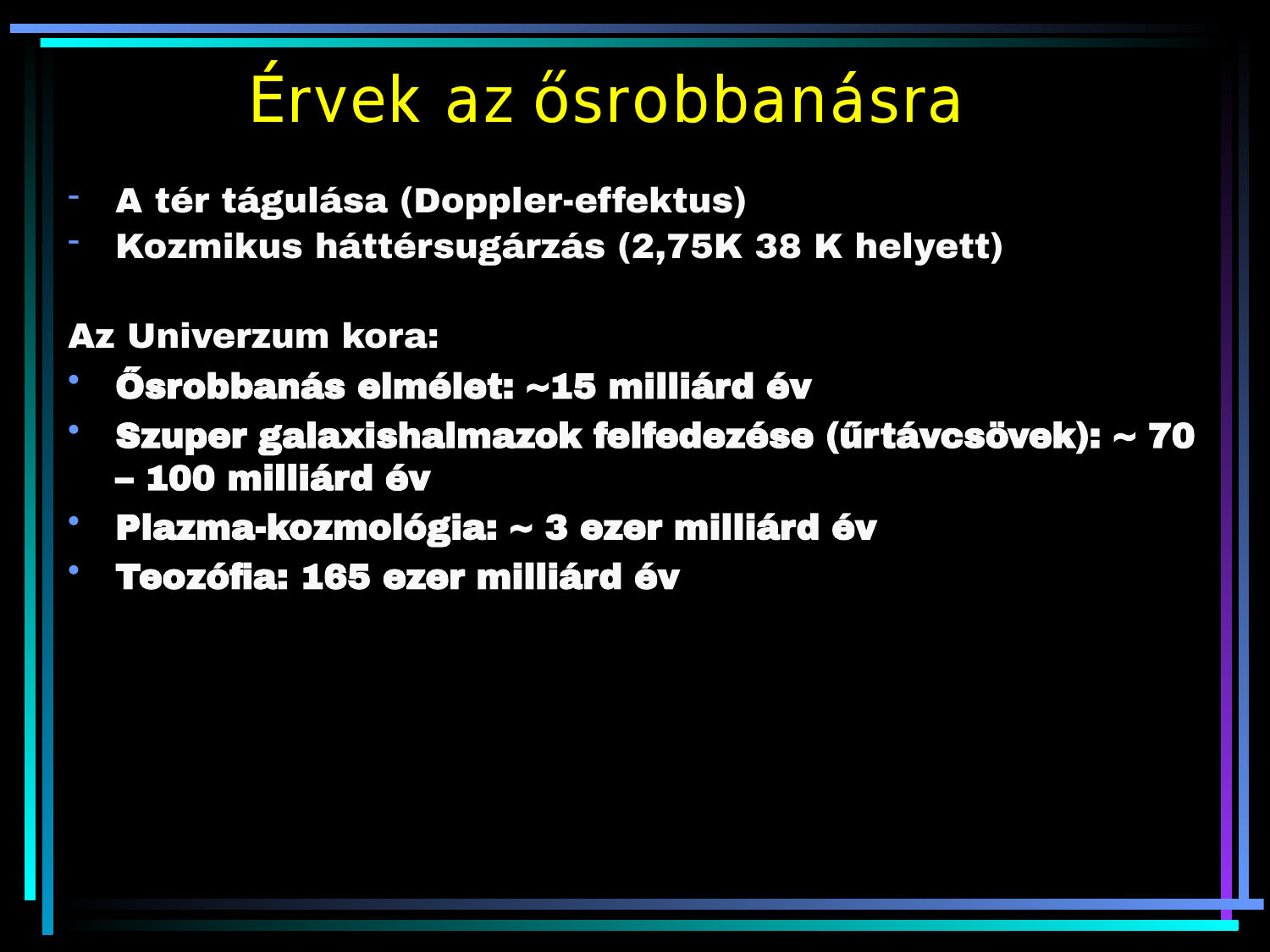

# Érvek az ősrobbanásra
A tér tágulása (Doppler-effektus)
Kozmikus háttérsugárzás (2,75K 38 K helyett)

Az Univerzum kora:
Ősrobbanás elmélet: ~15 milliárd év
Szuper galaxishalmazok felfedezése (űrtávcsövek): ~ 70 – 100 milliárd év
Plazma-kozmológia: ~ 3 ezer milliárd év
Teozófia: 165 ezer milliárd év